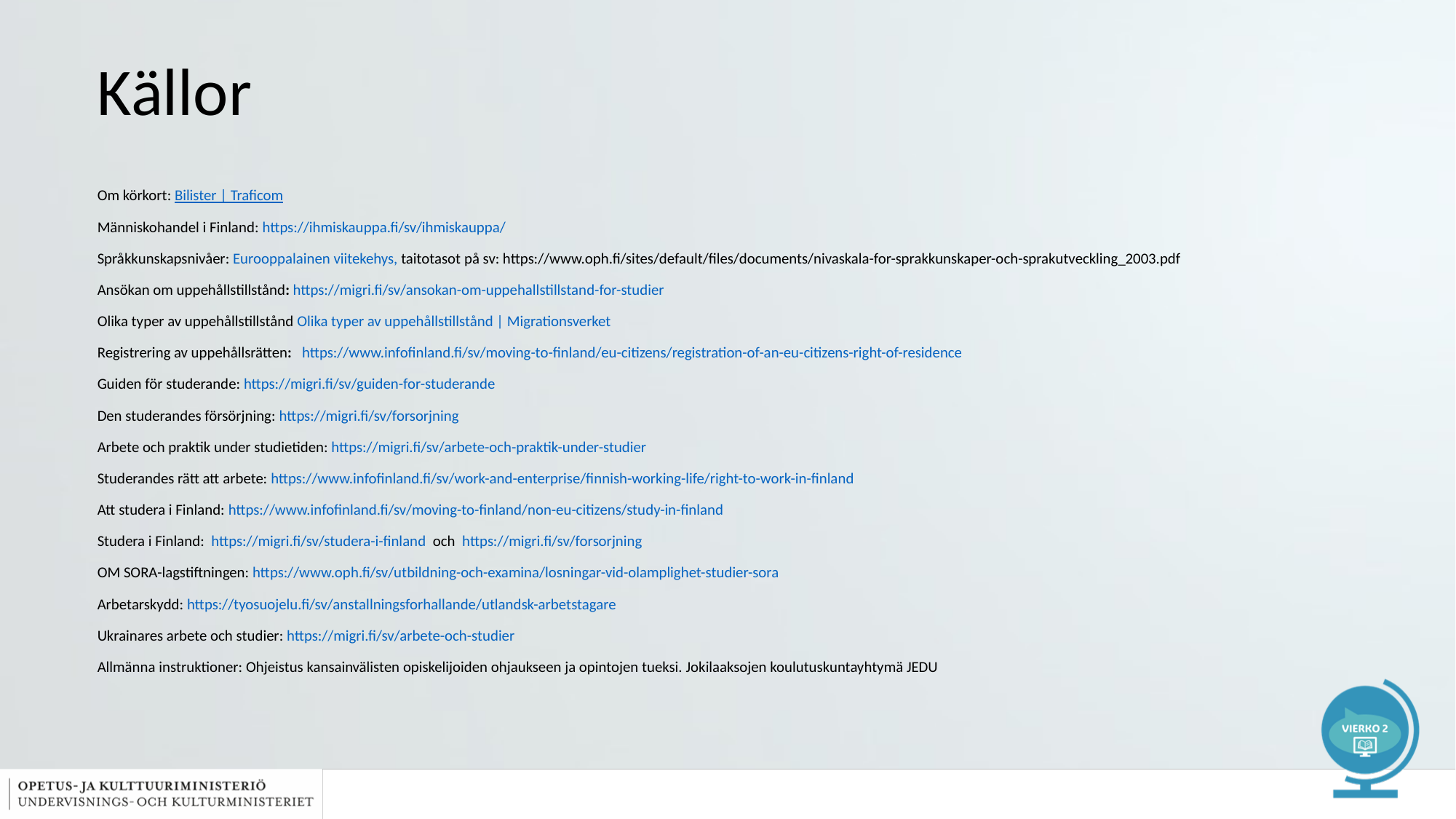

# Källor

Om körkort: Bilister | Traficom
Människohandel i Finland: https://ihmiskauppa.fi/sv/ihmiskauppa/
Språkkunskapsnivåer: Eurooppalainen viitekehys, taitotasot på sv: https://www.oph.fi/sites/default/files/documents/nivaskala-for-sprakkunskaper-och-sprakutveckling_2003.pdf
Ansökan om uppehållstillstånd: https://migri.fi/sv/ansokan-om-uppehallstillstand-for-studier
Olika typer av uppehållstillstånd Olika typer av uppehållstillstånd | Migrationsverket
Registrering av uppehållsrätten:   https://www.infofinland.fi/sv/moving-to-finland/eu-citizens/registration-of-an-eu-citizens-right-of-residence
Guiden för studerande: https://migri.fi/sv/guiden-for-studerande
Den studerandes försörjning: https://migri.fi/sv/forsorjning
Arbete och praktik under studietiden: https://migri.fi/sv/arbete-och-praktik-under-studier
Studerandes rätt att arbete: https://www.infofinland.fi/sv/work-and-enterprise/finnish-working-life/right-to-work-in-finland
Att studera i Finland: https://www.infofinland.fi/sv/moving-to-finland/non-eu-citizens/study-in-finland
Studera i Finland:  https://migri.fi/sv/studera-i-finland  och  https://migri.fi/sv/forsorjning
OM SORA-lagstiftningen: https://www.oph.fi/sv/utbildning-och-examina/losningar-vid-olamplighet-studier-sora
Arbetarskydd: https://tyosuojelu.fi/sv/anstallningsforhallande/utlandsk-arbetstagare
Ukrainares arbete och studier: https://migri.fi/sv/arbete-och-studier
Allmänna instruktioner: Ohjeistus kansainvälisten opiskelijoiden ohjaukseen ja opintojen tueksi. Jokilaaksojen koulutuskuntayhtymä JEDU